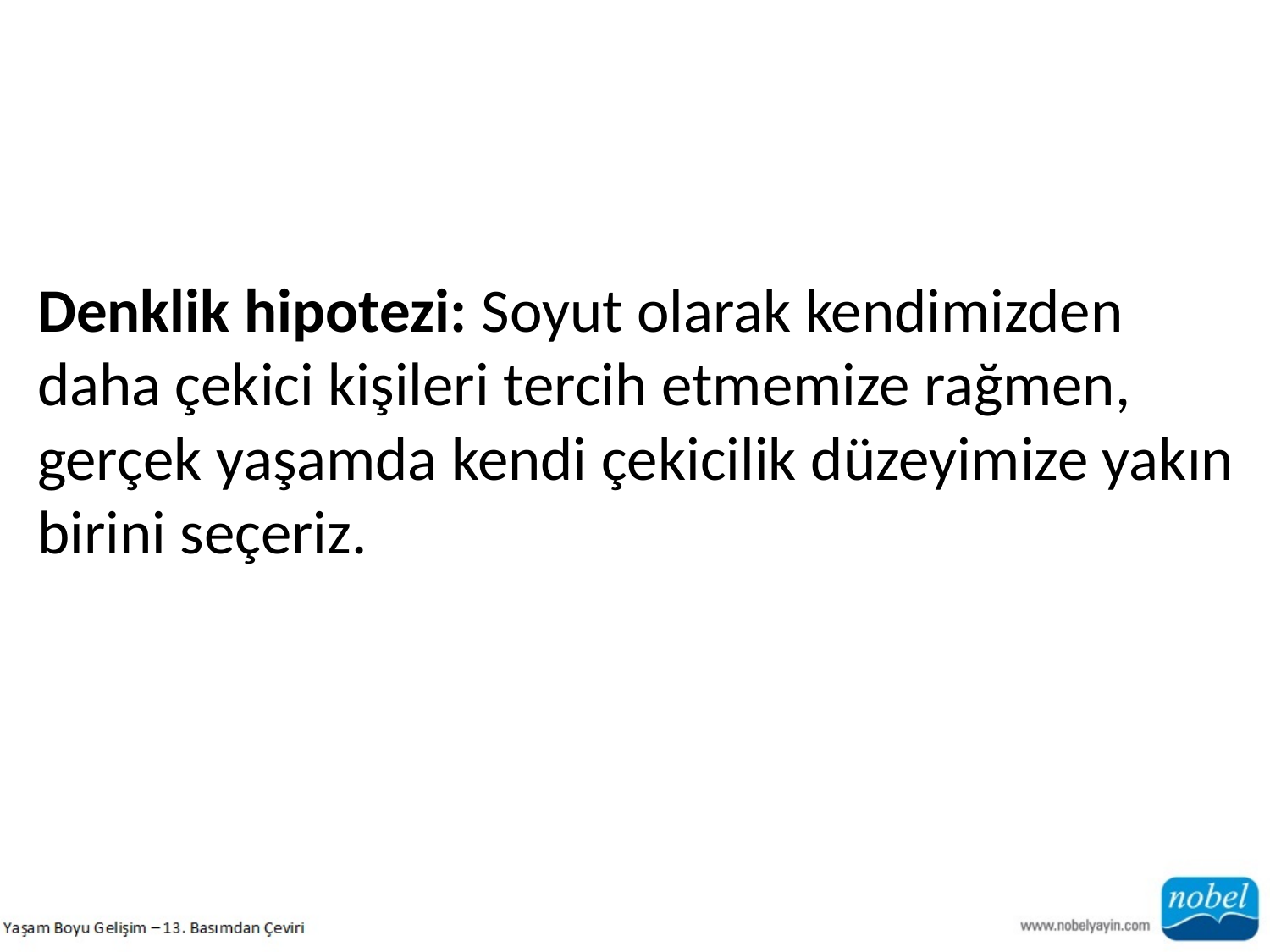

Denklik hipotezi: Soyut olarak kendimizden daha çekici kişileri tercih etmemize rağmen, gerçek yaşamda kendi çekicilik düzeyimize yakın birini seçeriz.